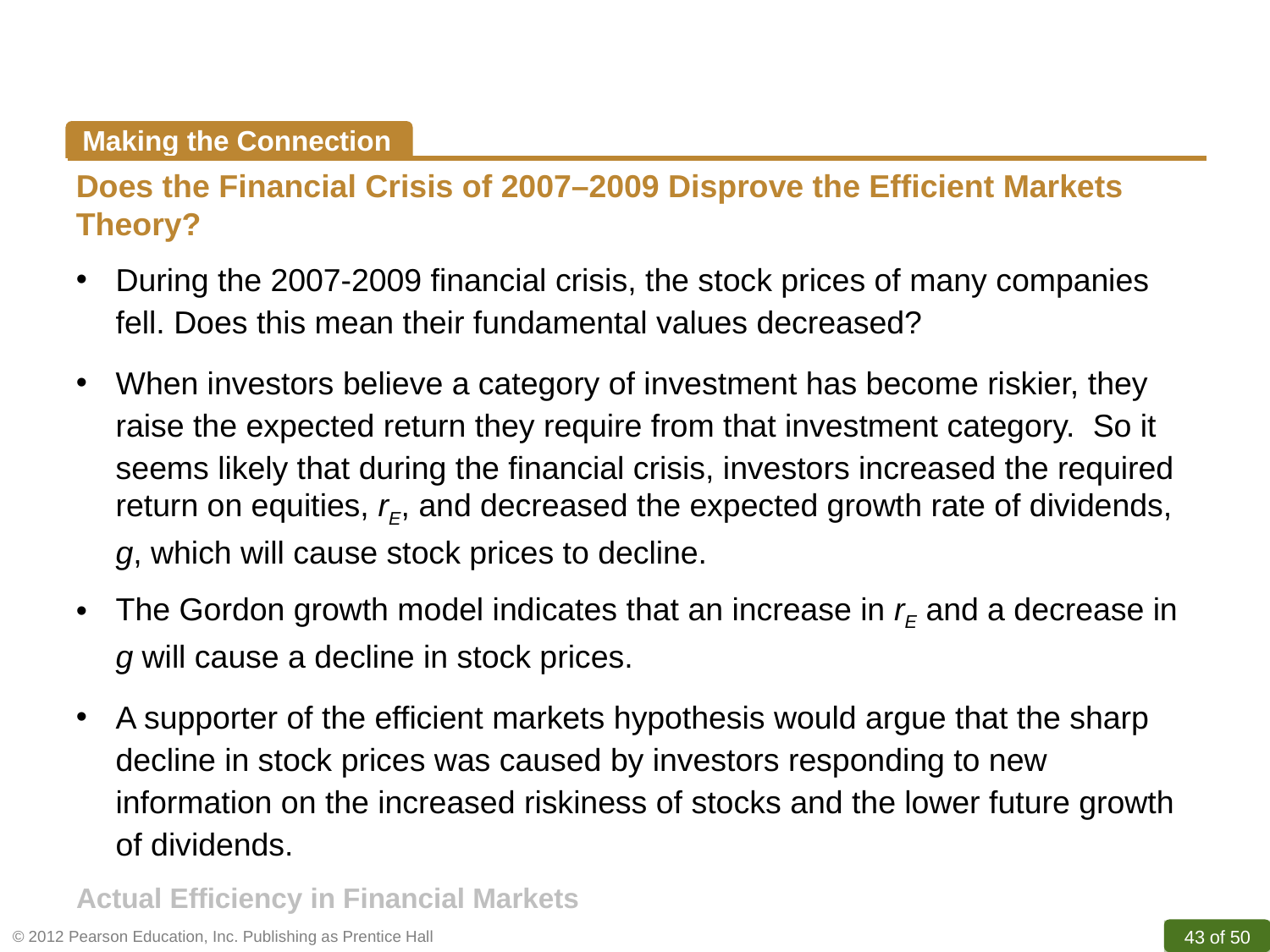

Making the Connection

Does the Financial Crisis of 2007–2009 Disprove the Efficient Markets Theory?
During the 2007-2009 financial crisis, the stock prices of many companies fell. Does this mean their fundamental values decreased?

When investors believe a category of investment has become riskier, they raise the expected return they require from that investment category.  So it seems likely that during the financial crisis, investors increased the required return on equities, rE, and decreased the expected growth rate of dividends, g, which will cause stock prices to decline.

The Gordon growth model indicates that an increase in rE and a decrease in g will cause a decline in stock prices.

A supporter of the efficient markets hypothesis would argue that the sharp decline in stock prices was caused by investors responding to new information on the increased riskiness of stocks and the lower future growth of dividends.
Actual Efficiency in Financial Markets